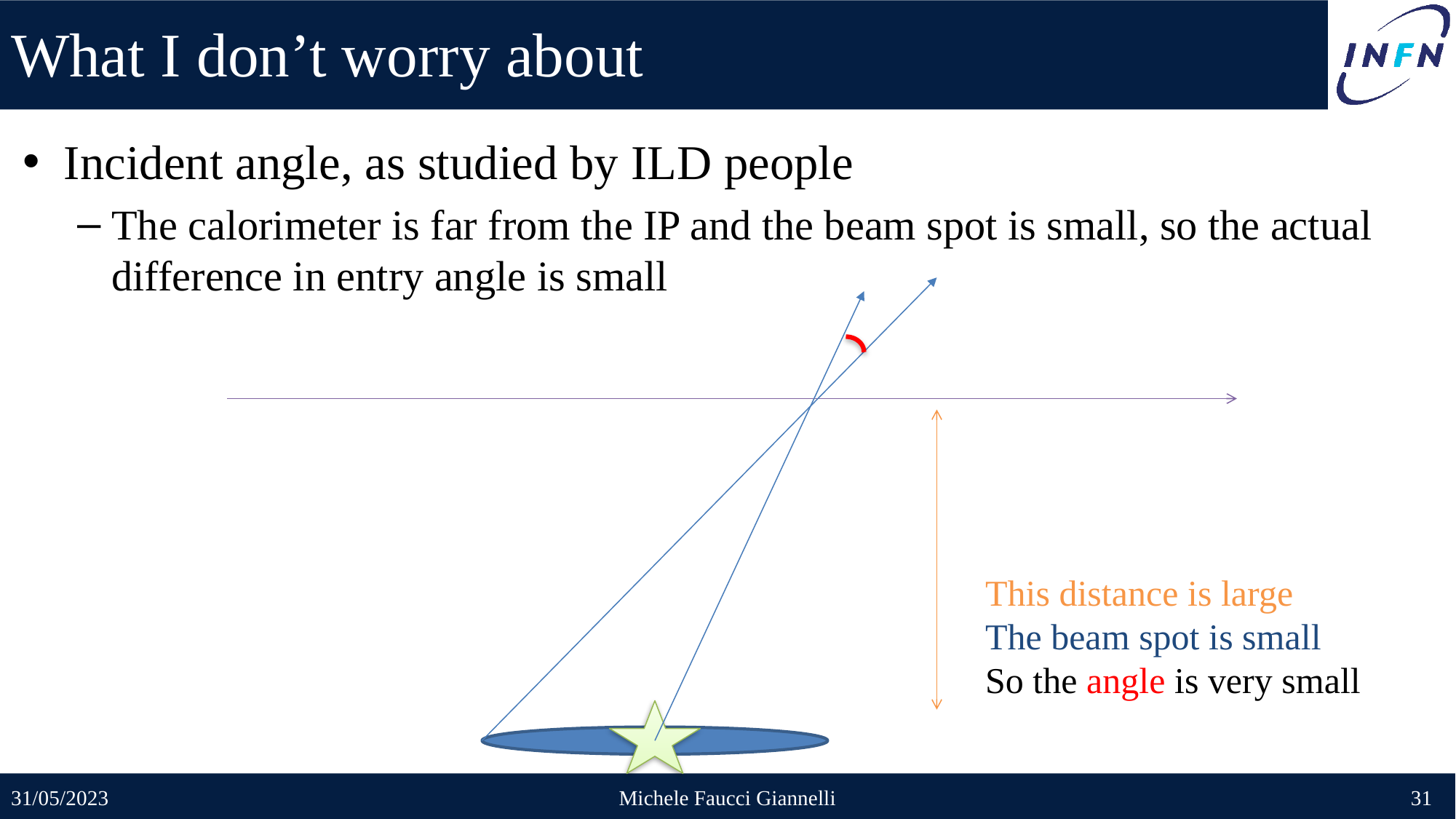

# What I don’t worry about
Incident angle, as studied by ILD people
The calorimeter is far from the IP and the beam spot is small, so the actual difference in entry angle is small

This distance is large
The beam spot is small
So the angle is very small

31/05/2023
Michele Faucci Giannelli
31